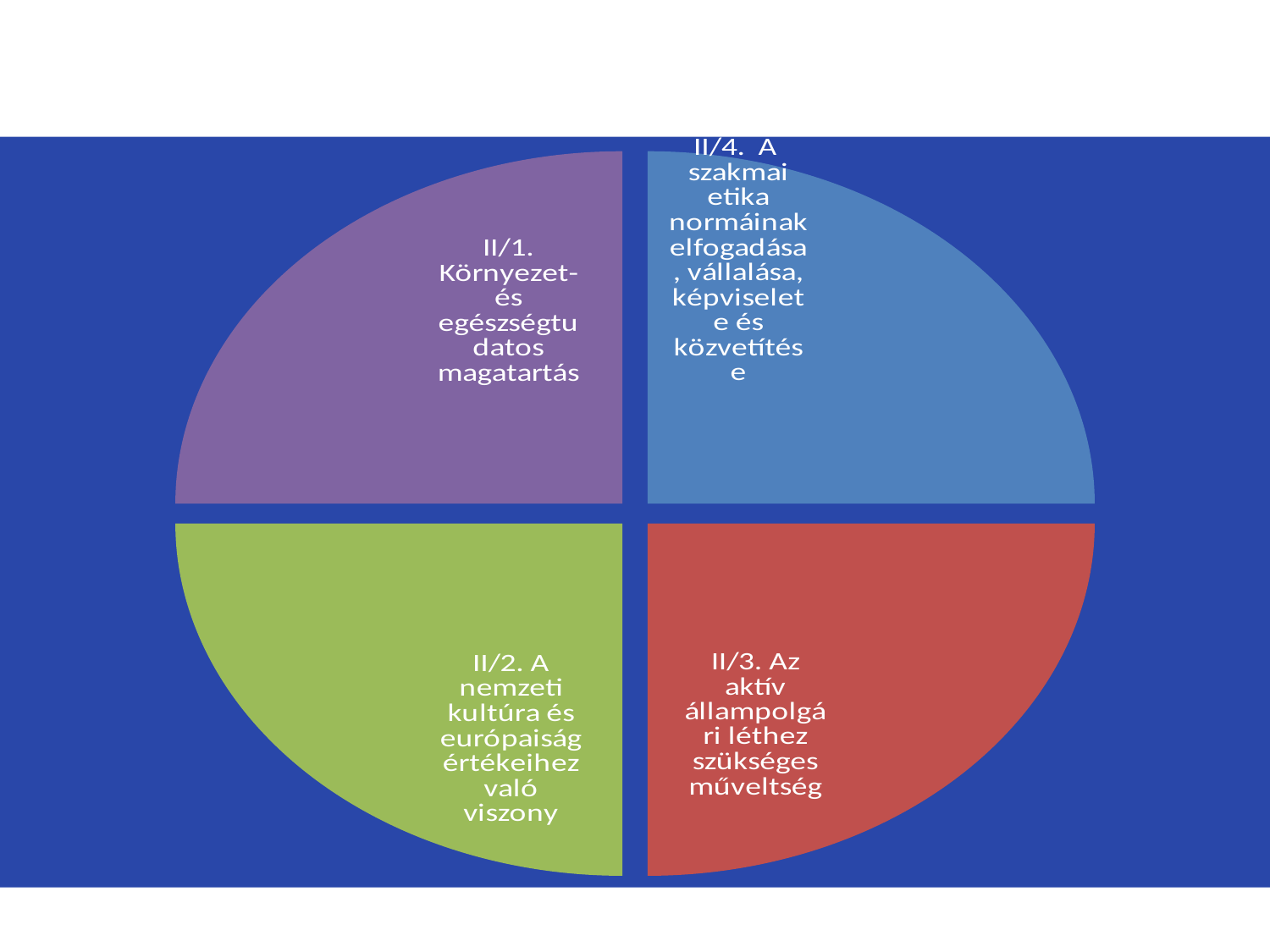

### Chart

| Category | II/1. Környezet- és egészségtudatos magatartás |
|---|---|
| II/4. A szakmai etika normáinak elfogadása, vállalása, képviselete és közvetítése | 2.0 |
| II/3. Az aktív állampolgári léthez szükséges műveltség | 2.0 |
| II/2. A nemzeti kultúra és európaiság értékeihez való viszony | 2.0 |
| II/1. Környezet- és egészségtudatos magatartás | 2.0 |
#